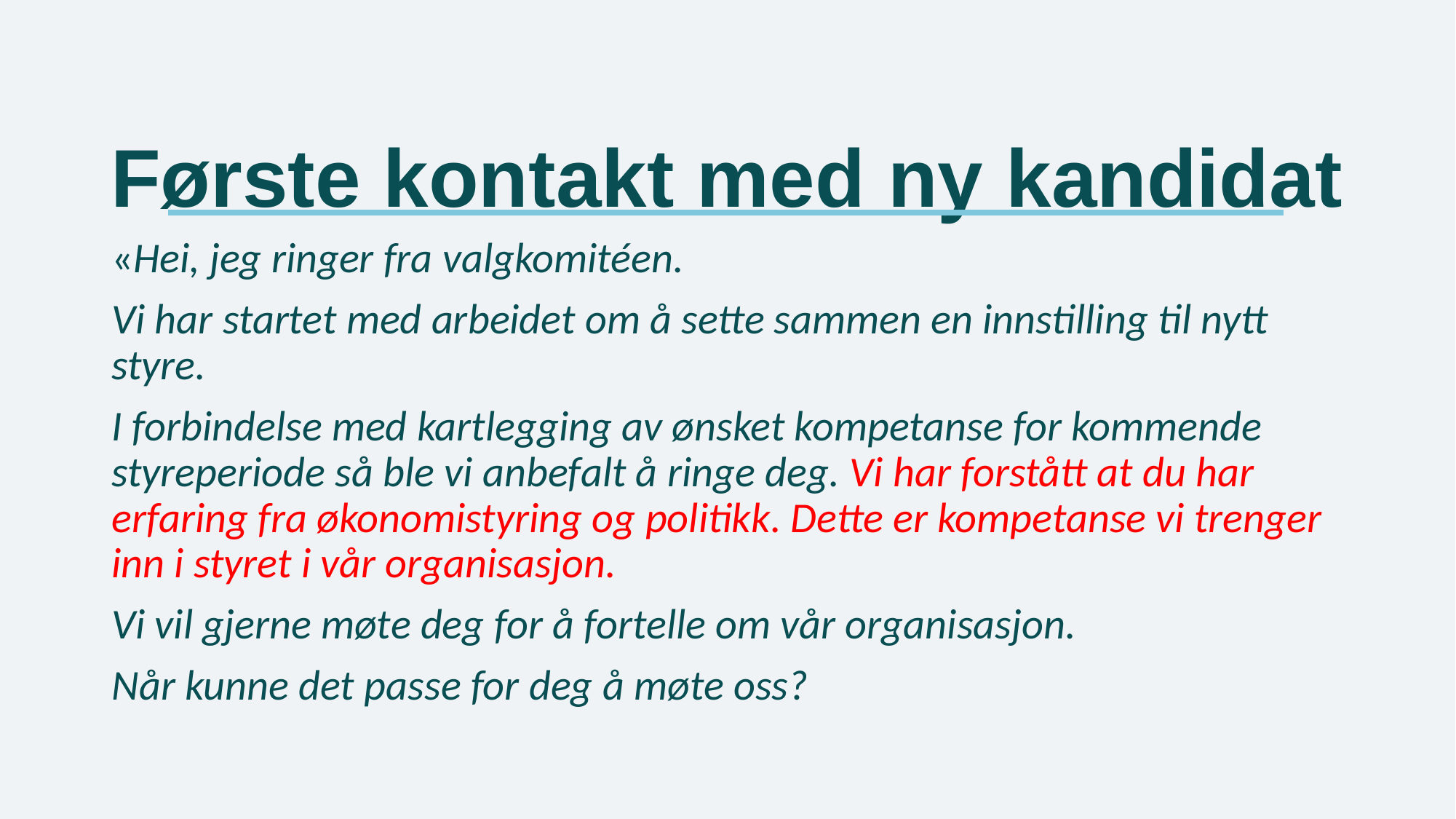

# Første kontakt med ny kandidat
«Hei, jeg ringer fra valgkomitéen.
Vi har startet med arbeidet om å sette sammen en innstilling til nytt styre.
I forbindelse med kartlegging av ønsket kompetanse for kommende styreperiode så ble vi anbefalt å ringe deg. Vi har forstått at du har erfaring fra økonomistyring og politikk. Dette er kompetanse vi trenger inn i styret i vår organisasjon.
Vi vil gjerne møte deg for å fortelle om vår organisasjon.
Når kunne det passe for deg å møte oss?